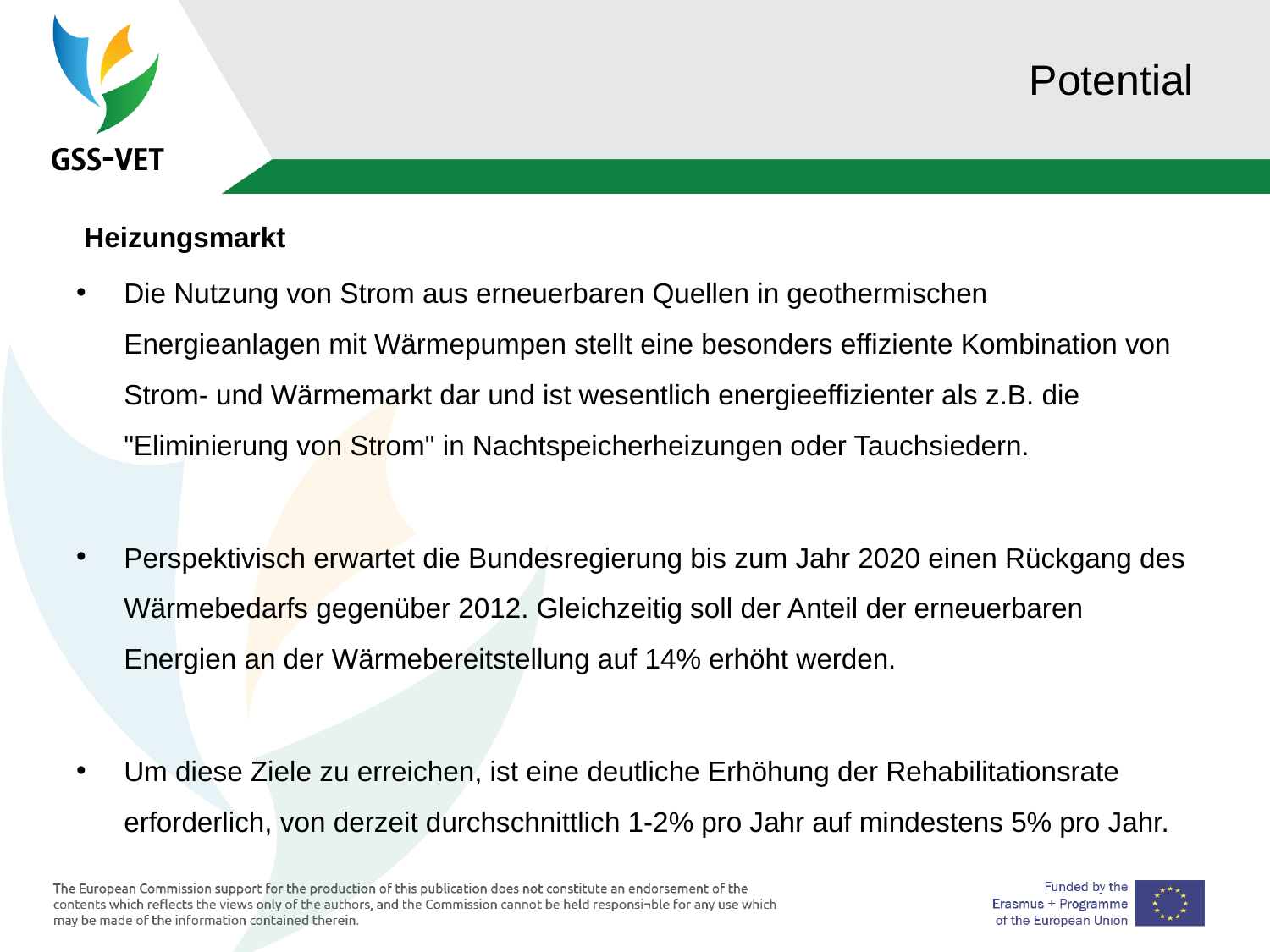

# Potential
 Heizungsmarkt
Die Nutzung von Strom aus erneuerbaren Quellen in geothermischen Energieanlagen mit Wärmepumpen stellt eine besonders effiziente Kombination von Strom- und Wärmemarkt dar und ist wesentlich energieeffizienter als z.B. die "Eliminierung von Strom" in Nachtspeicherheizungen oder Tauchsiedern.

Perspektivisch erwartet die Bundesregierung bis zum Jahr 2020 einen Rückgang des Wärmebedarfs gegenüber 2012. Gleichzeitig soll der Anteil der erneuerbaren Energien an der Wärmebereitstellung auf 14% erhöht werden.

Um diese Ziele zu erreichen, ist eine deutliche Erhöhung der Rehabilitationsrate erforderlich, von derzeit durchschnittlich 1-2% pro Jahr auf mindestens 5% pro Jahr.